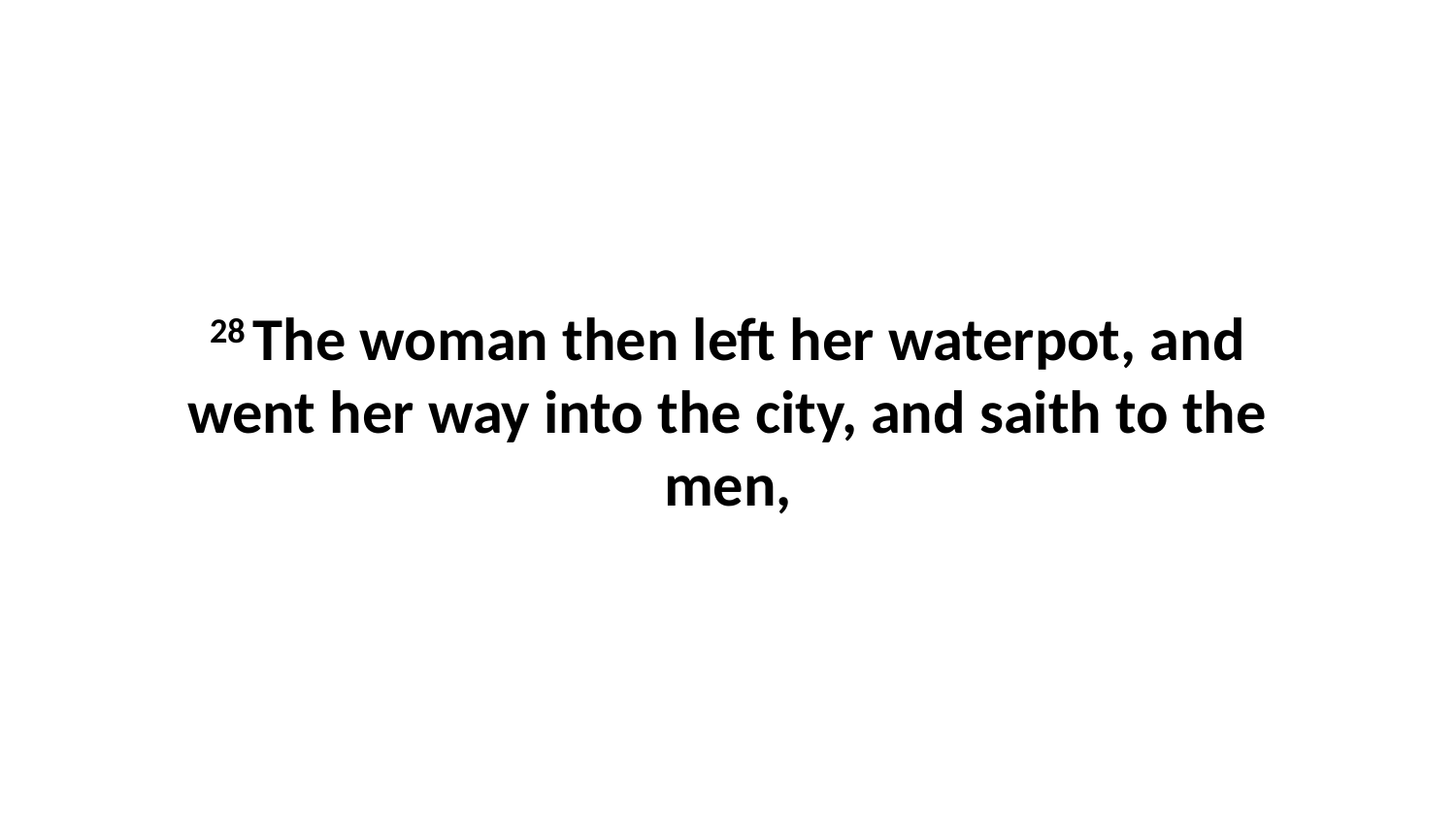

28 The woman then left her waterpot, and went her way into the city, and saith to the men,